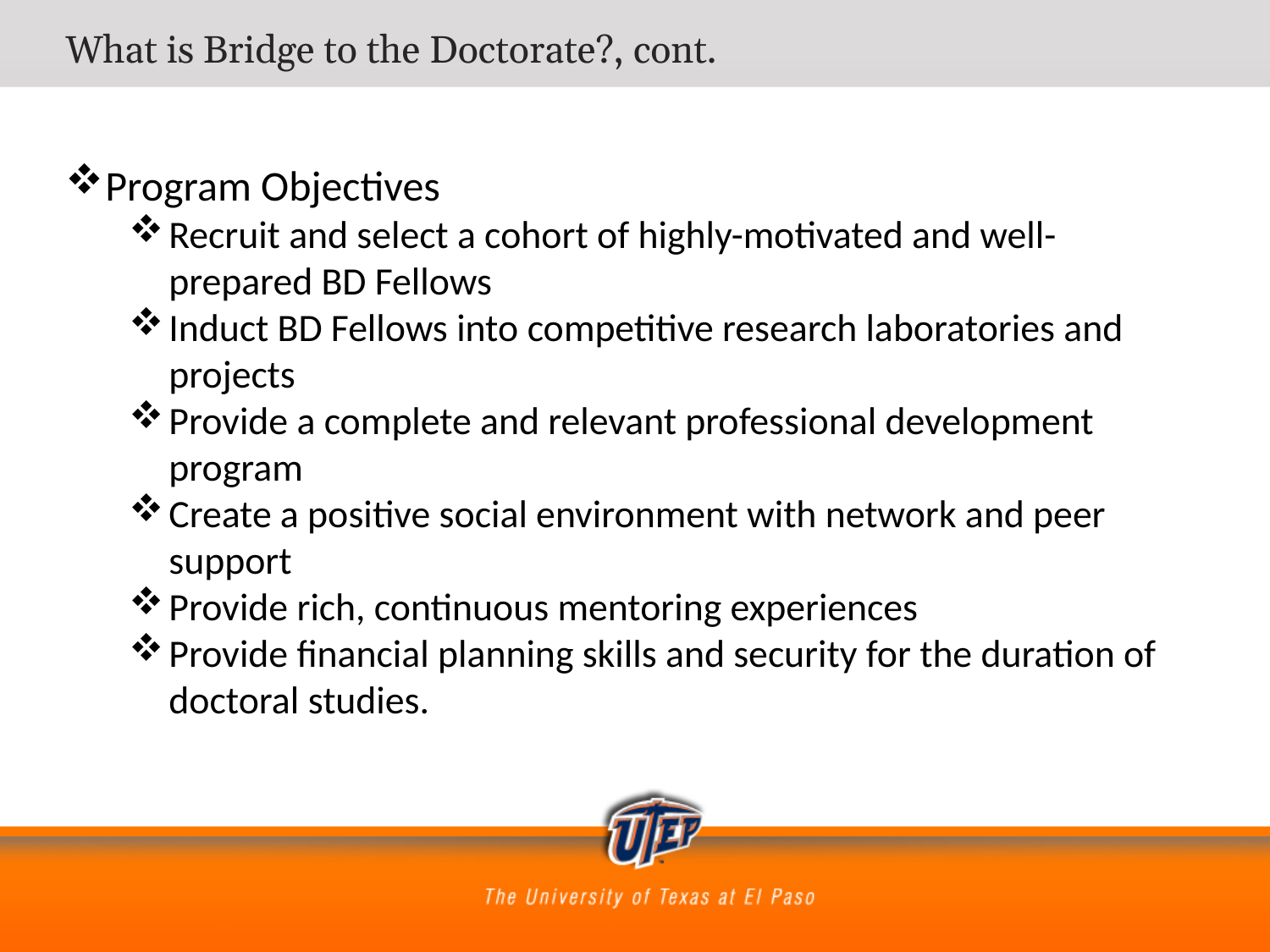

What is Bridge to the Doctorate?, cont.
Program Objectives
Recruit and select a cohort of highly-motivated and well-prepared BD Fellows
Induct BD Fellows into competitive research laboratories and projects
Provide a complete and relevant professional development program
Create a positive social environment with network and peer support
Provide rich, continuous mentoring experiences
Provide financial planning skills and security for the duration of doctoral studies.